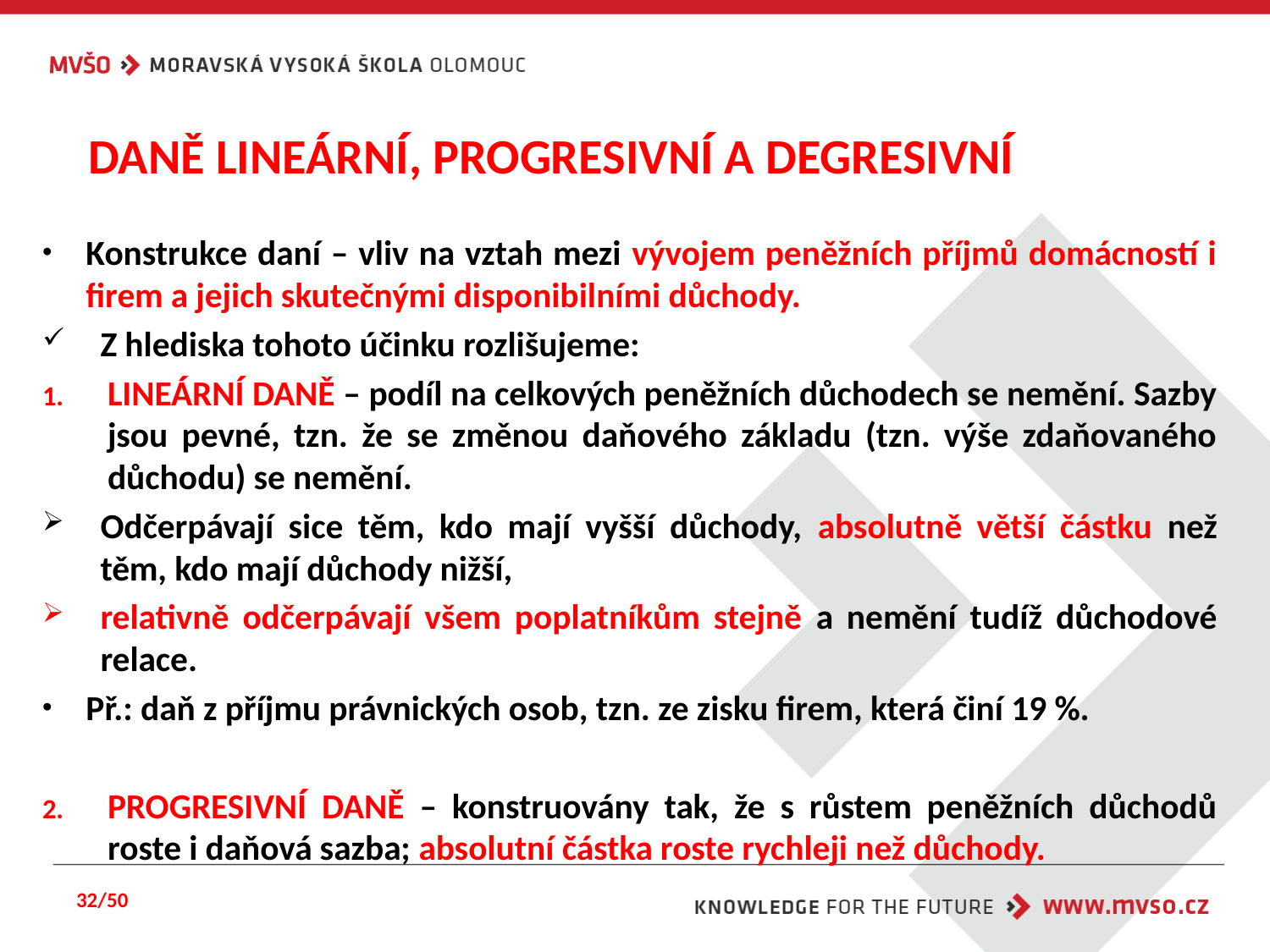

# DANĚ LINEÁRNÍ, PROGRESIVNÍ A DEGRESIVNÍ
Konstrukce daní – vliv na vztah mezi vývojem peněžních příjmů domácností i firem a jejich skutečnými disponibilními důchody.
Z hlediska tohoto účinku rozlišujeme:
LINEÁRNÍ DANĚ – podíl na celkových peněžních důchodech se nemění. Sazby jsou pevné, tzn. že se změnou daňového základu (tzn. výše zdaňovaného důchodu) se nemění.
Odčerpávají sice těm, kdo mají vyšší důchody, absolutně větší částku než těm, kdo mají důchody nižší,
relativně odčerpávají všem poplatníkům stejně a nemění tudíž důchodové relace.
Př.: daň z příjmu právnických osob, tzn. ze zisku firem, která činí 19 %.

PROGRESIVNÍ DANĚ – konstruovány tak, že s růstem peněžních důchodů roste i daňová sazba; absolutní částka roste rychleji než důchody.
32/50